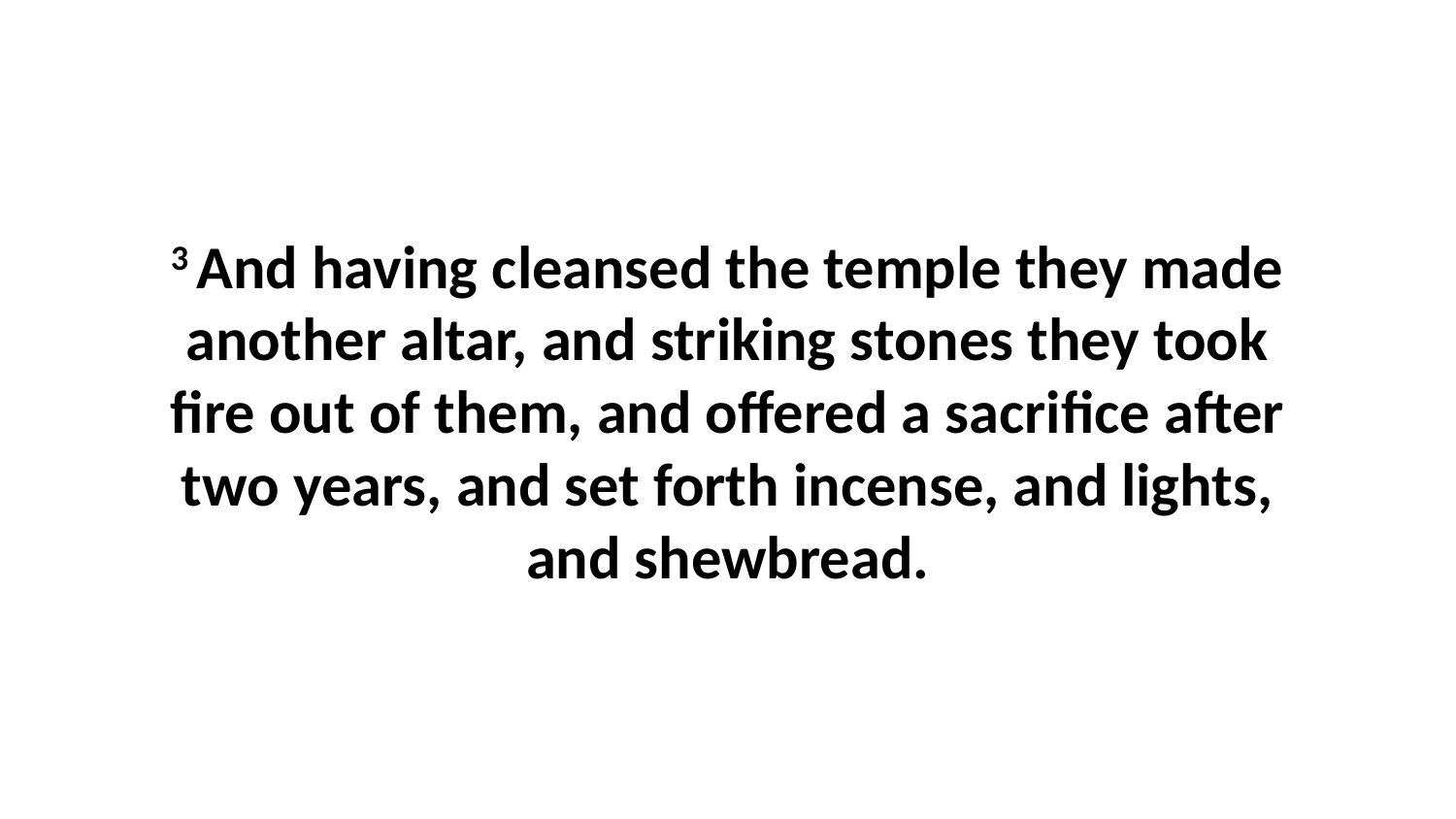

3 And having cleansed the temple they made another altar, and striking stones they took fire out of them, and offered a sacrifice after two years, and set forth incense, and lights, and shewbread.